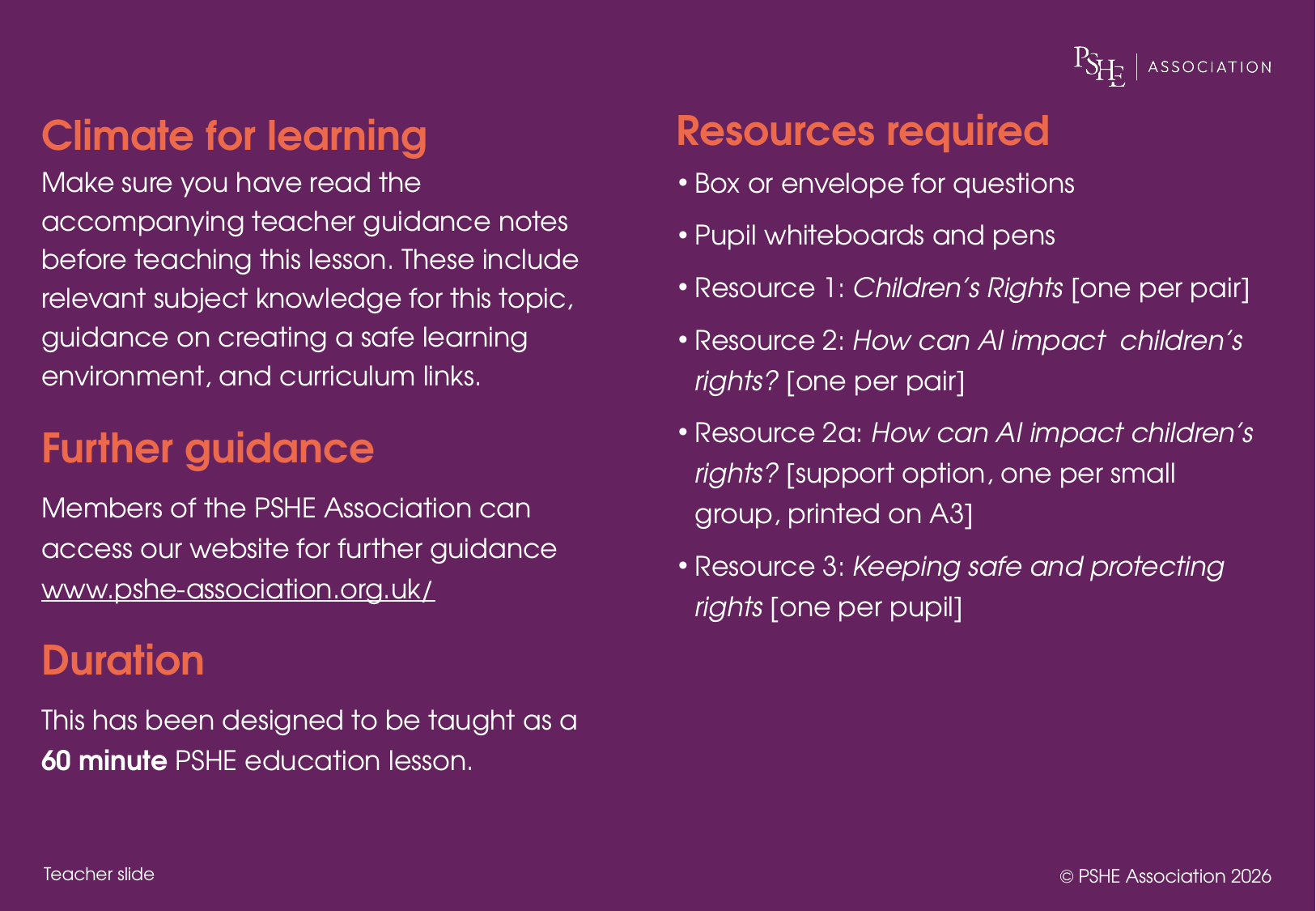

Box or envelope for questions
Pupil whiteboards and pens
Resource 1: Children’s Rights [one per pair]
Resource 2: How can AI impact  children’s rights? [one per pair]
Resource 2a: How can AI impact children’s rights? [support option, one per small group, printed on A3]
Resource 3: Keeping safe and protecting rights [one per pupil]

© PSHE Association 2026